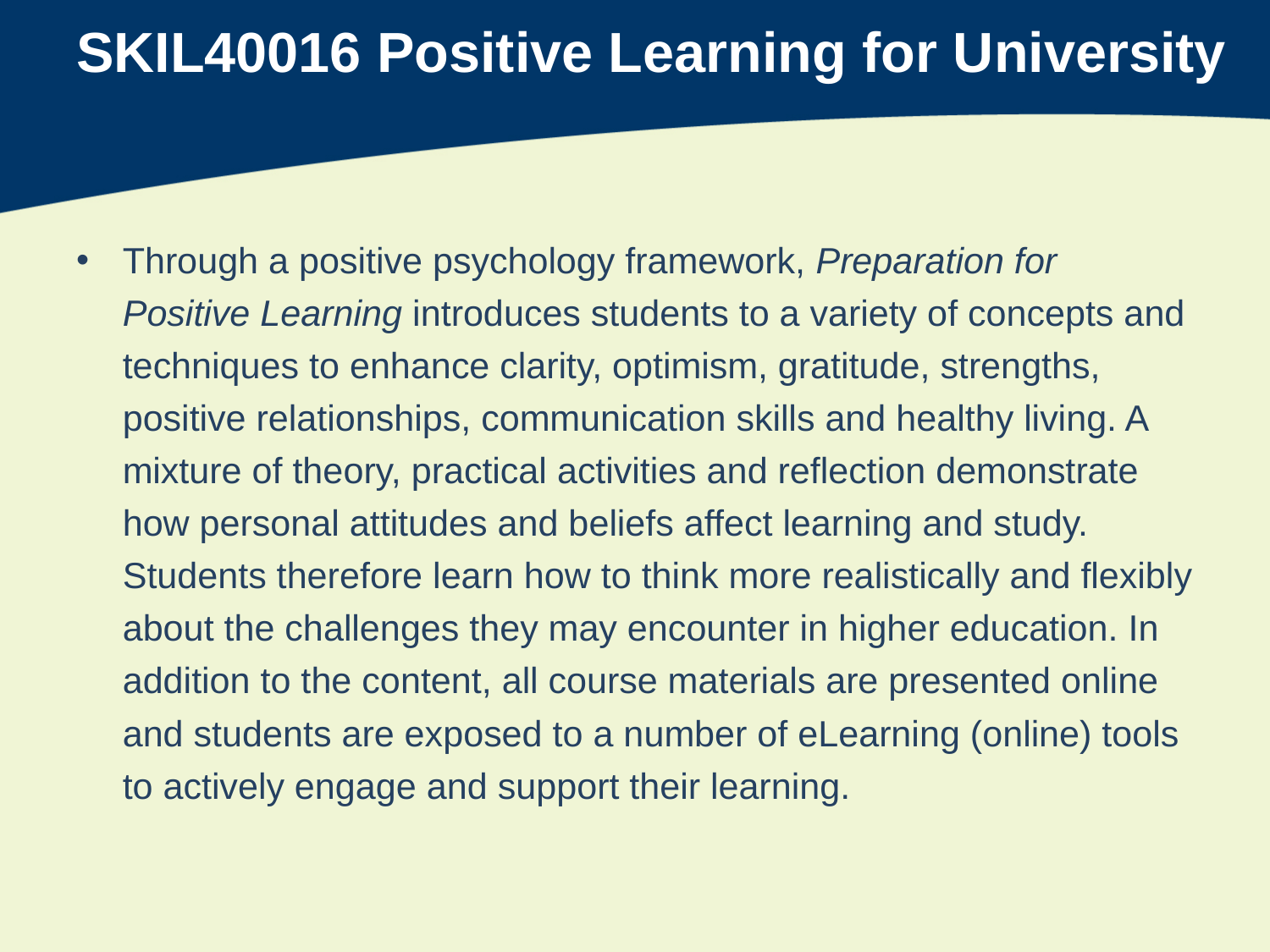

# SKIL40016 Positive Learning for University
Through a positive psychology framework, Preparation for Positive Learning introduces students to a variety of concepts and techniques to enhance clarity, optimism, gratitude, strengths, positive relationships, communication skills and healthy living. A mixture of theory, practical activities and reflection demonstrate how personal attitudes and beliefs affect learning and study. Students therefore learn how to think more realistically and flexibly about the challenges they may encounter in higher education. In addition to the content, all course materials are presented online and students are exposed to a number of eLearning (online) tools to actively engage and support their learning.